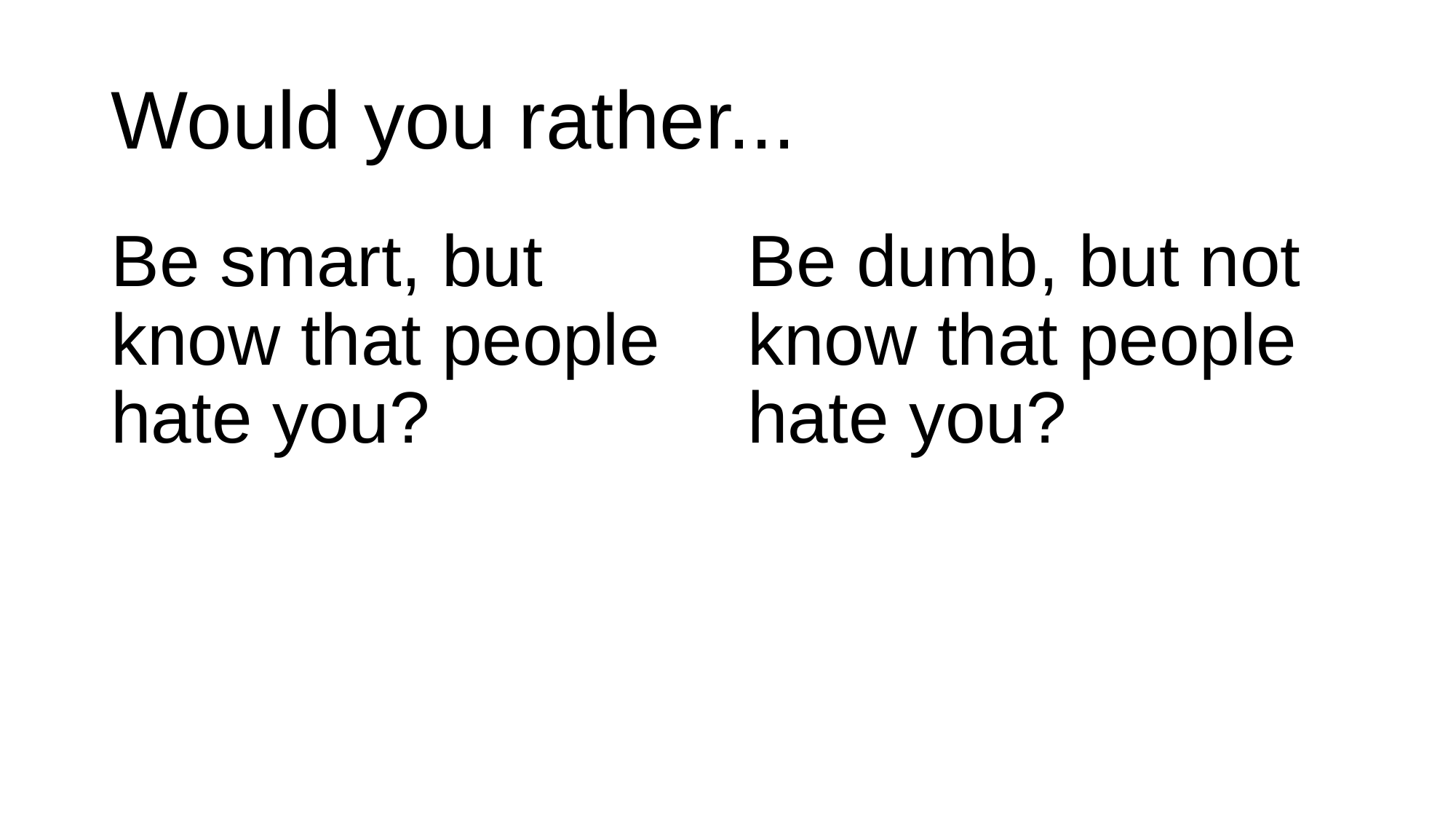

# Would you rather...
Be smart, but know that people hate you?
Be dumb, but not know that people hate you?